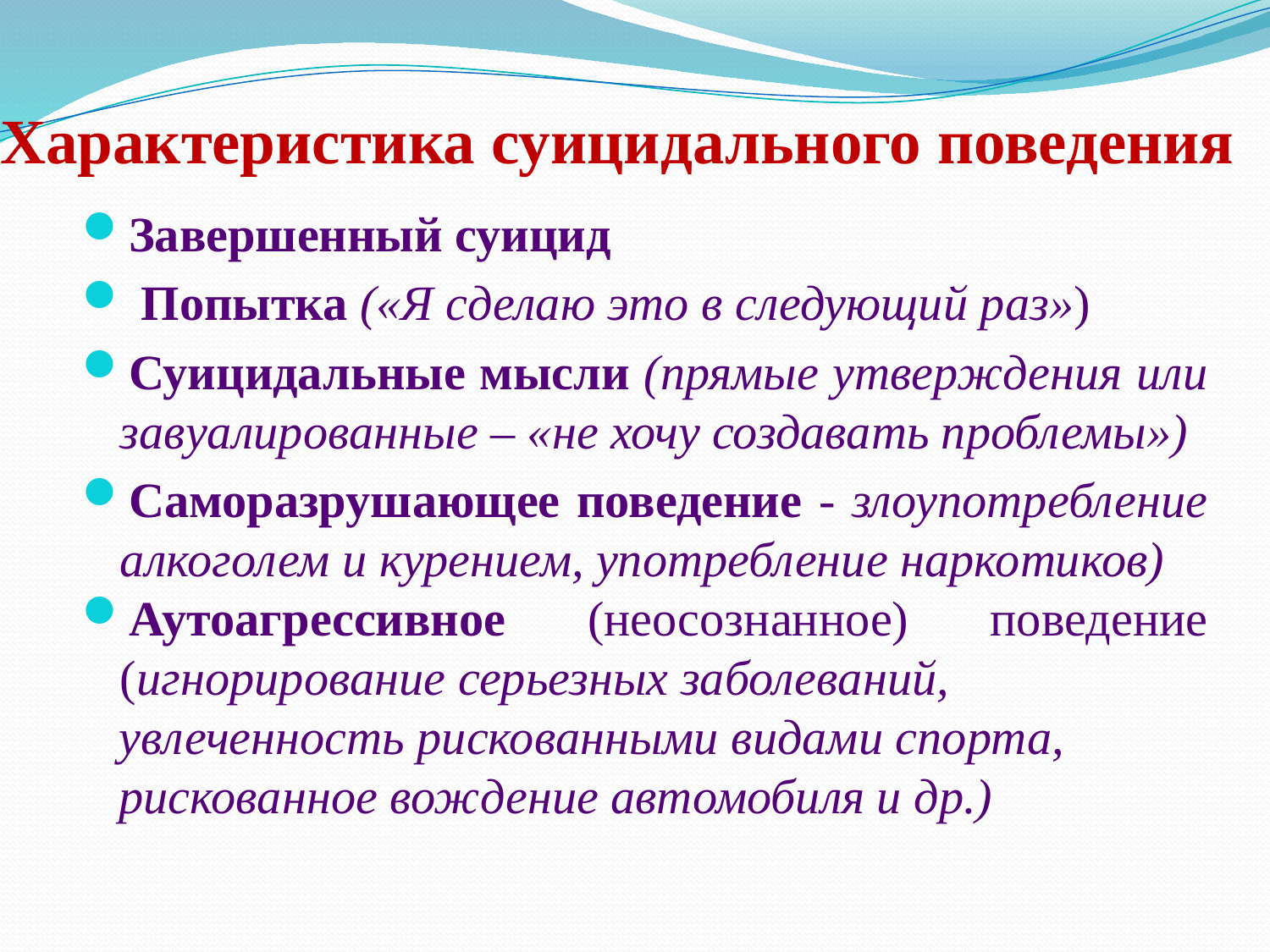

# Характеристика суицидального поведения
Завершенный суицид
 Попытка («Я сделаю это в следующий раз»)
Суицидальные мысли (прямые утверждения или завуалированные – «не хочу создавать проблемы»)
Саморазрушающее поведение - злоупотребление алкоголем и курением, употребление наркотиков)
Аутоагрессивное (неосознанное) поведение (игнорирование серьезных заболеваний,
   увлеченность рискованными видами спорта,
   рискованное вождение автомобиля и др.)